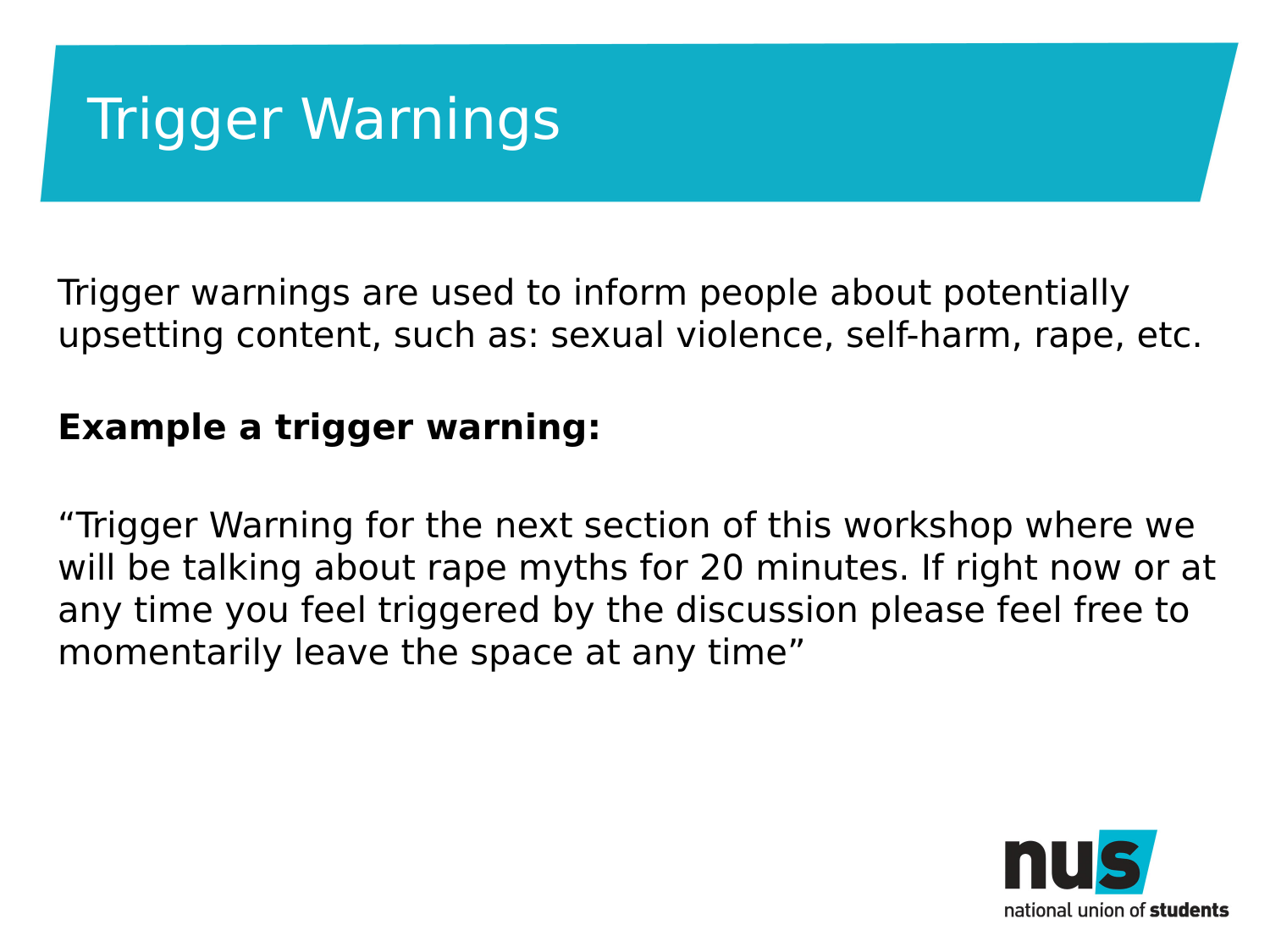

# Trigger Warnings
Trigger warnings are used to inform people about potentially upsetting content, such as: sexual violence, self-harm, rape, etc.
 
Example a trigger warning:

“Trigger Warning for the next section of this workshop where we will be talking about rape myths for 20 minutes. If right now or at any time you feel triggered by the discussion please feel free to momentarily leave the space at any time”